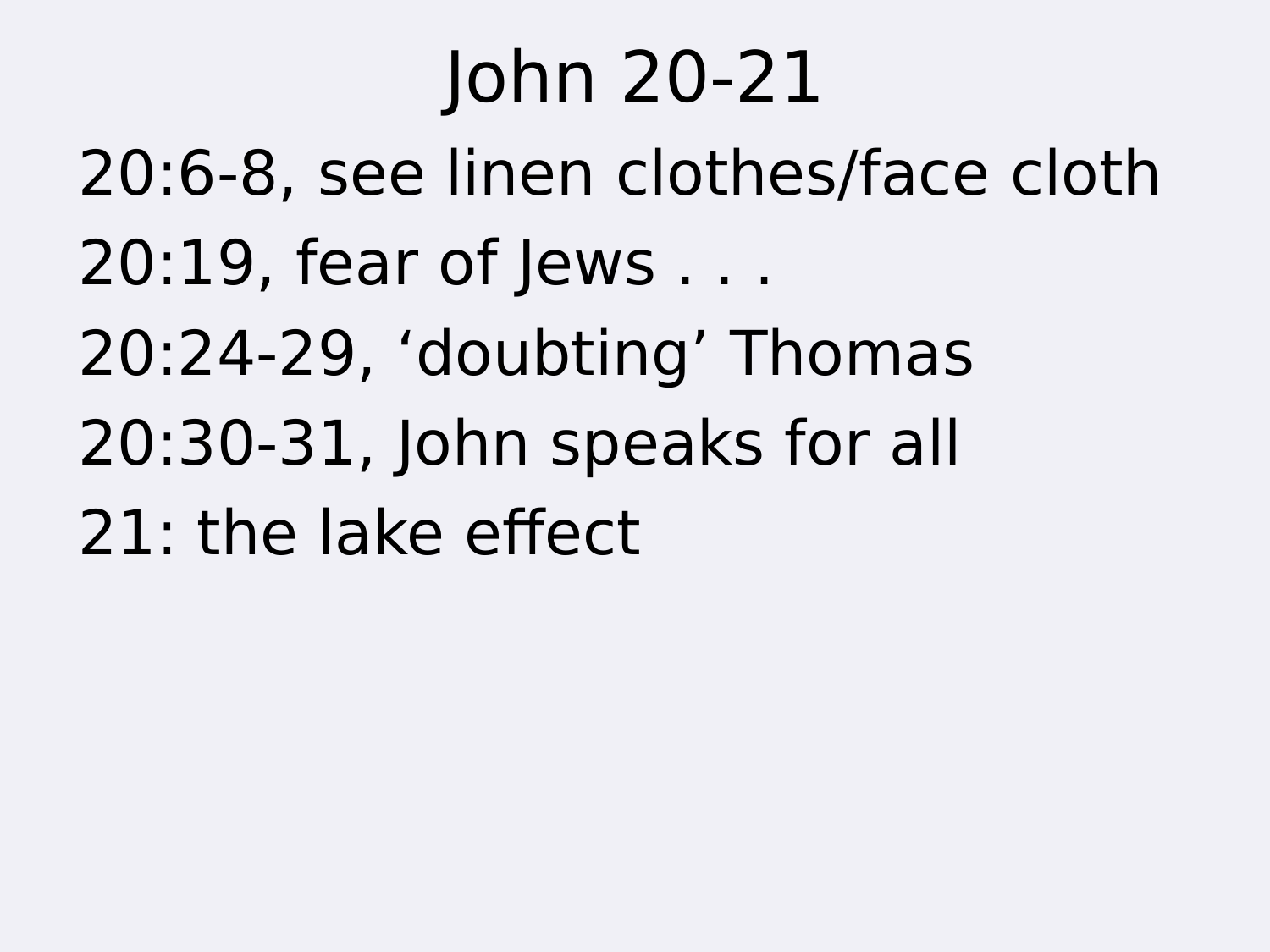

# John 20-21
20:6-8, see linen clothes/face cloth
20:19, fear of Jews . . .
20:24-29, ‘doubting’ Thomas
20:30-31, John speaks for all
21: the lake effect